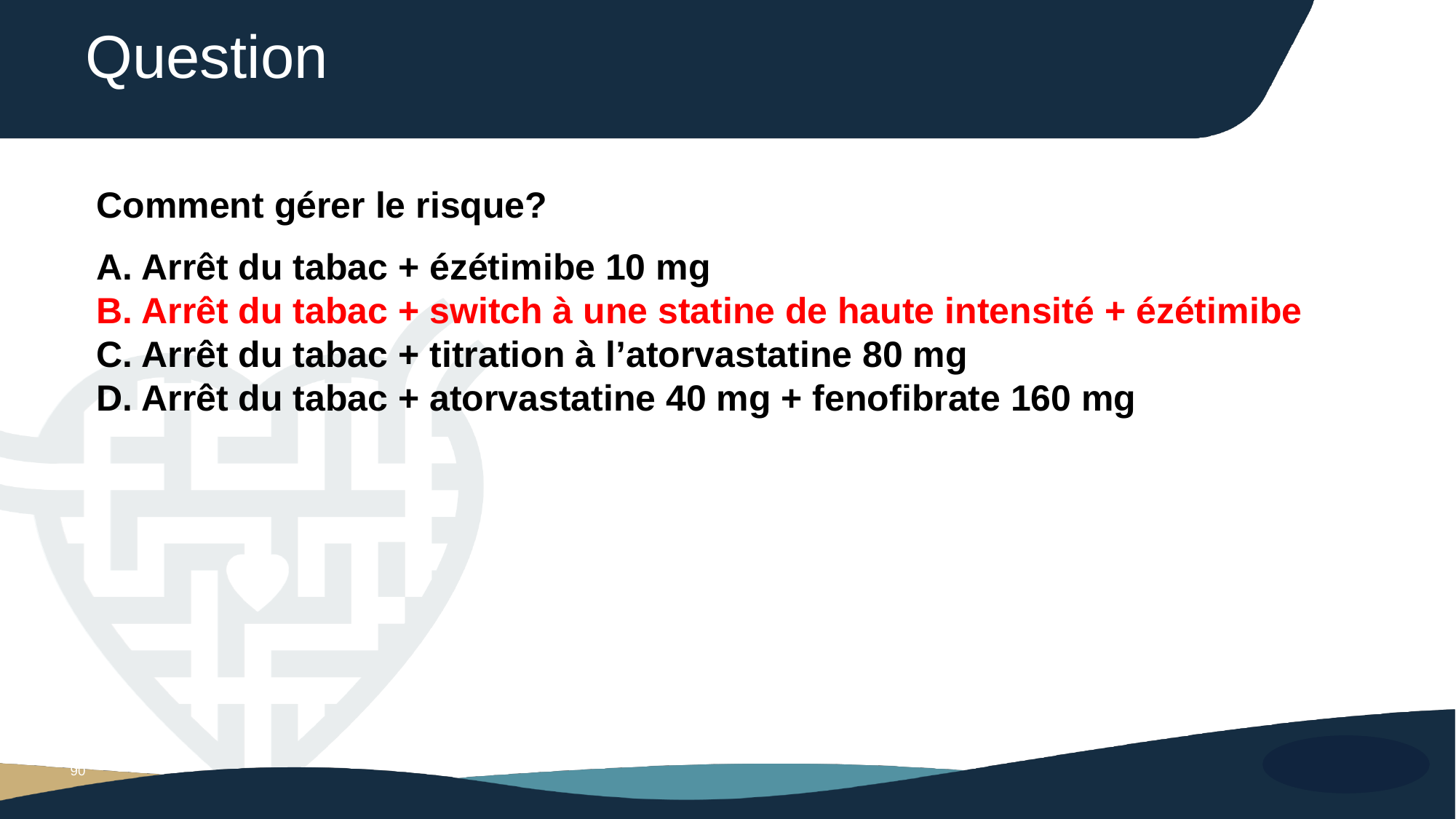

# Question
Comment gérer le risque?
A. Arrêt du tabac + ézétimibe 10 mg
B. Arrêt du tabac + switch à une statine de haute intensité + ézétimibe
C. Arrêt du tabac + titration à l’atorvastatine 80 mg
D. Arrêt du tabac + atorvastatine 40 mg + fenofibrate 160 mg

90